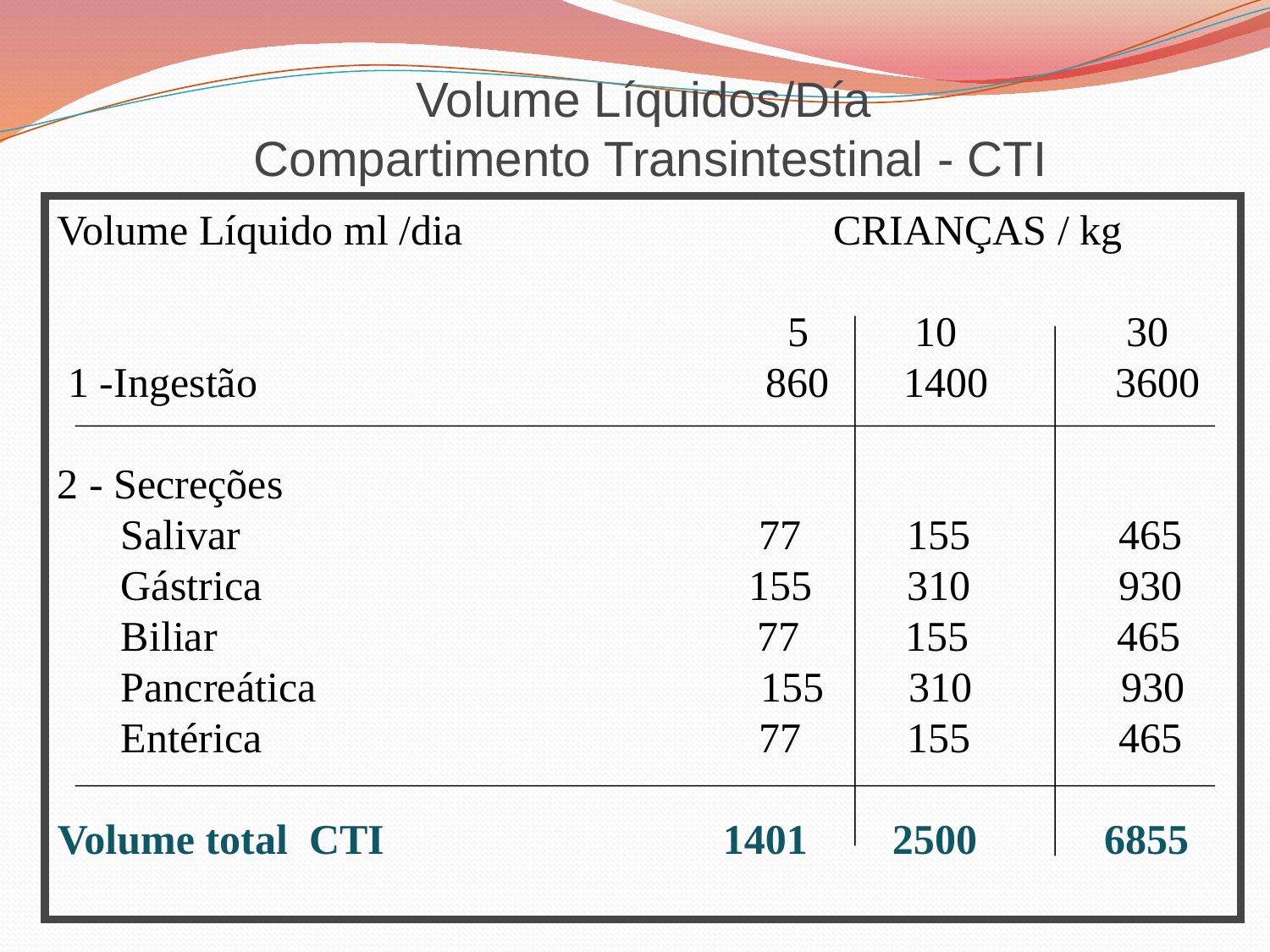

# Volume Líquidos/Día Compartimento Transintestinal - CTI
Volume Líquido ml /dia                                   CRIANÇAS / kg

                                                                     5          10                30
 1 -Ingestão                                                860       1400            3600

2 - Secreções
      Salivar                                                 77          155              465
      Gástrica                                              155         310              930
      Biliar                                                   77          155              465
      Pancreática                                          155        310              930
      Entérica                                               77          155              465

Volume total  CTI                                1401        2500            6855